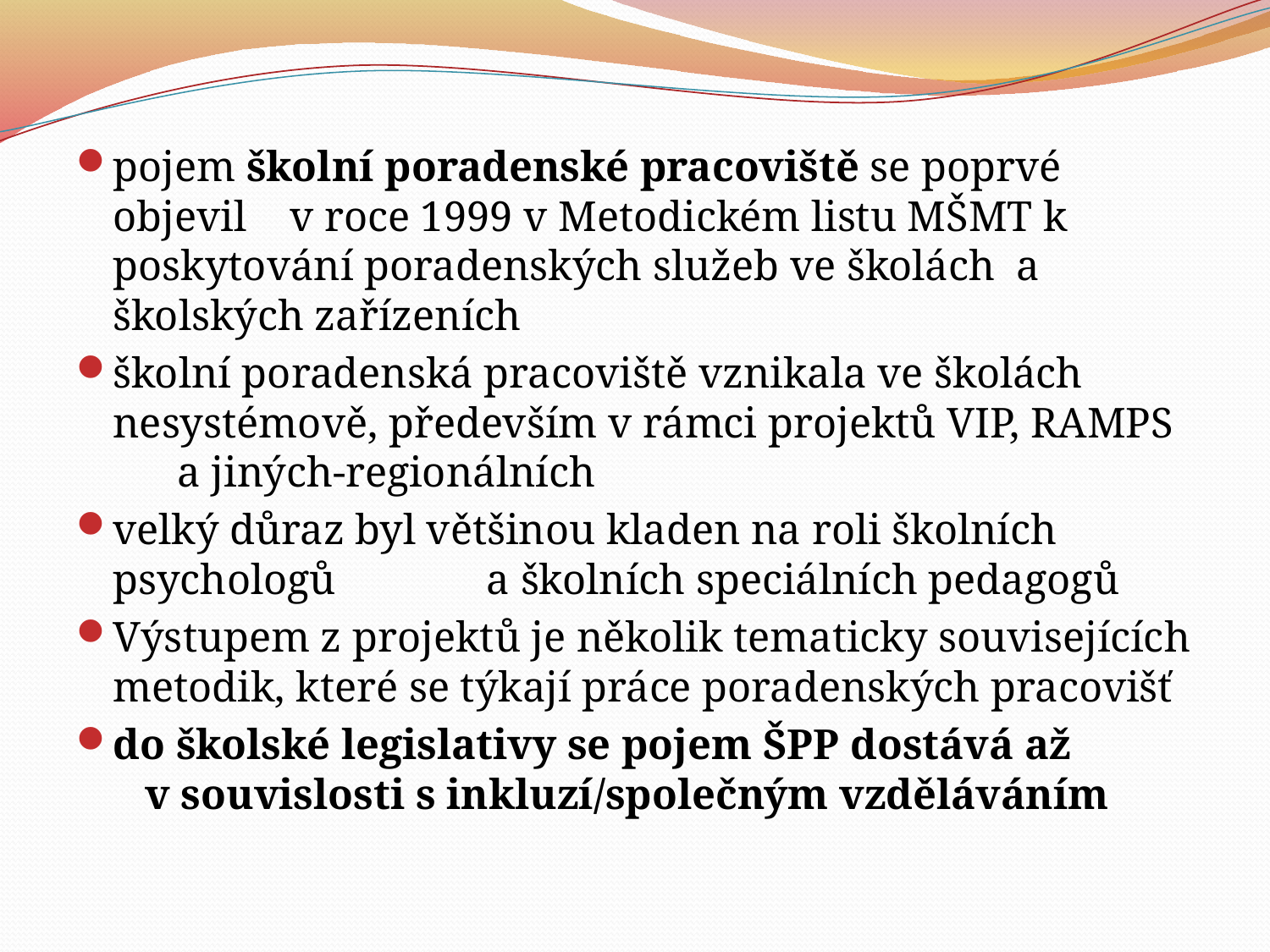

pojem školní poradenské pracoviště se poprvé objevil    v roce 1999 v Metodickém listu MŠMT k poskytování poradenských služeb ve školách  a školských zařízeních
školní poradenská pracoviště vznikala ve školách nesystémově, především v rámci projektů VIP, RAMPS        a jiných-regionálních
velký důraz byl většinou kladen na roli školních psychologů              a školních speciálních pedagogů
Výstupem z projektů je několik tematicky souvisejících metodik, které se týkají práce poradenských pracovišť
do školské legislativy se pojem ŠPP dostává až               v souvislosti s inkluzí/společným vzděláváním